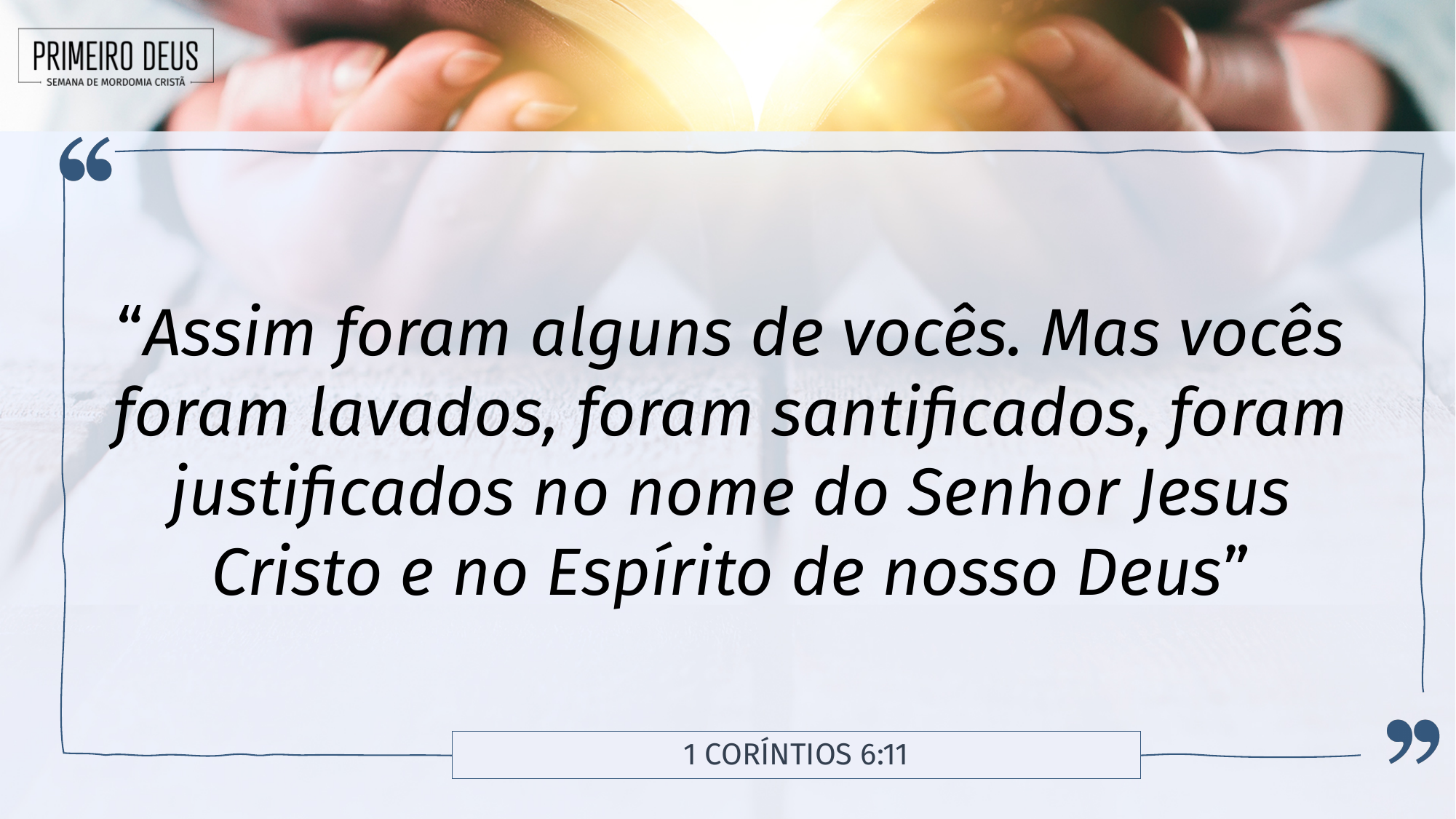

“Assim foram alguns de vocês. Mas vocês foram lavados, foram santificados, foram justificados no nome do Senhor Jesus Cristo e no Espírito de nosso Deus”
# 1 Coríntios 6:11